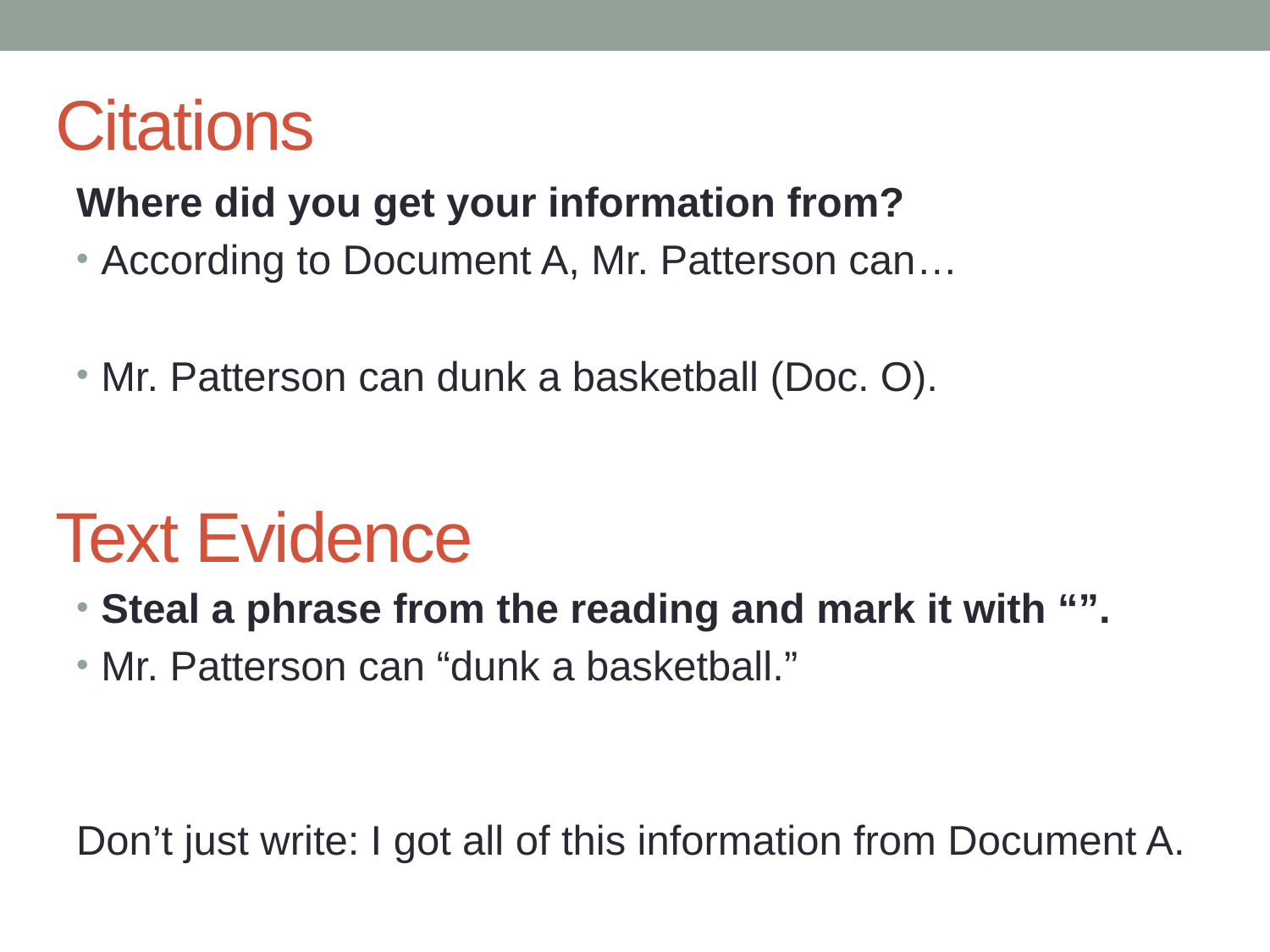

# Citations
Where did you get your information from?
According to Document A, Mr. Patterson can…

Mr. Patterson can dunk a basketball (Doc. O).

Steal a phrase from the reading and mark it with “”.
Mr. Patterson can “dunk a basketball.”

Don’t just write: I got all of this information from Document A.

Text Evidence